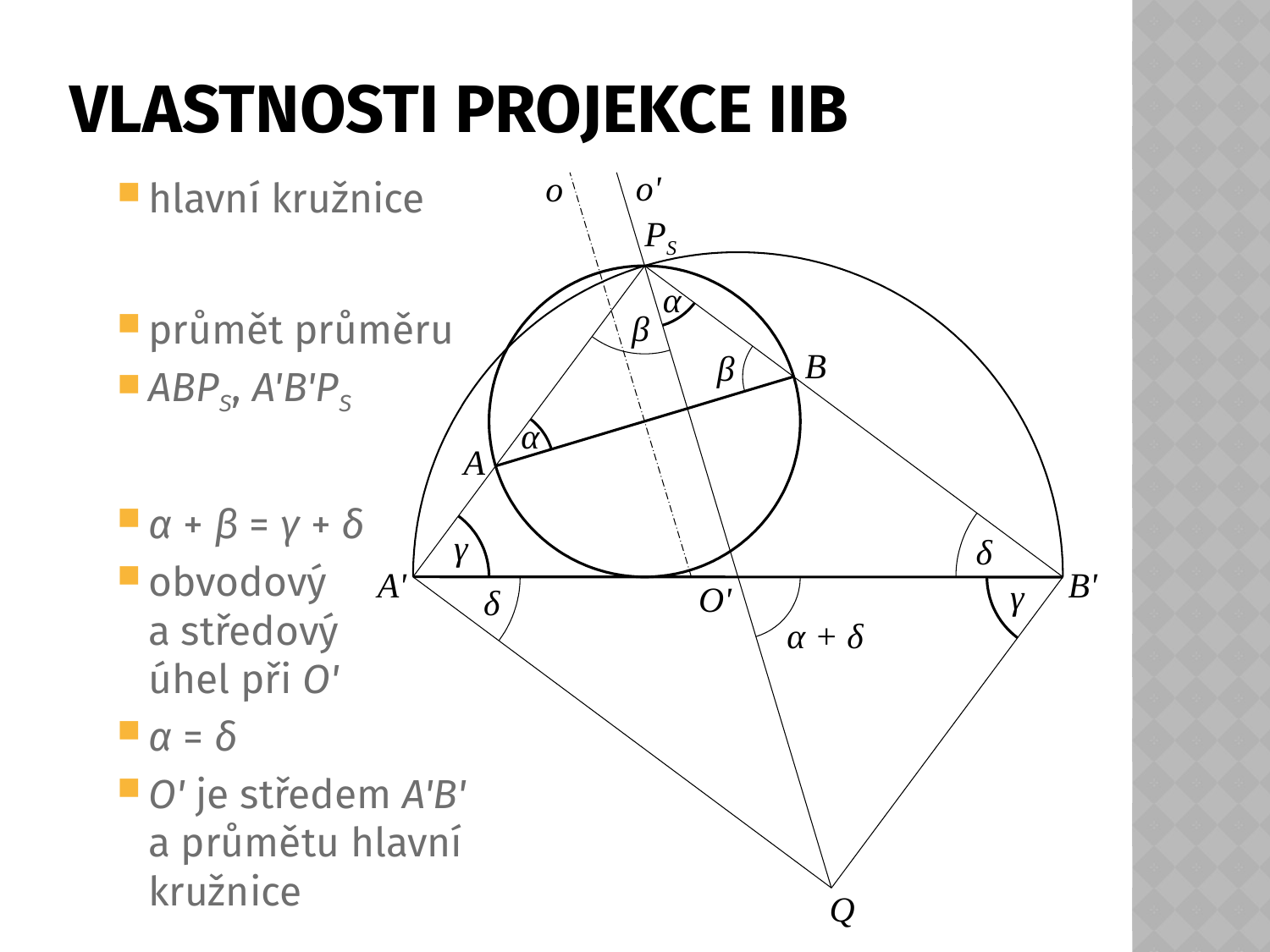

# vlastnosti projekce IIB
o'
o

PS
α
β
B
β
α
A
γ
δ
A'
B'
γ
O'
δ
α + δ
Q
hlavní kružnice

průmět průměru
ABPS, A'B'PS

α + β = γ + δ
obvodový
a středový
úhel při O'
α = δ
O' je středem A'B'
a průmětu hlavní
kružnice